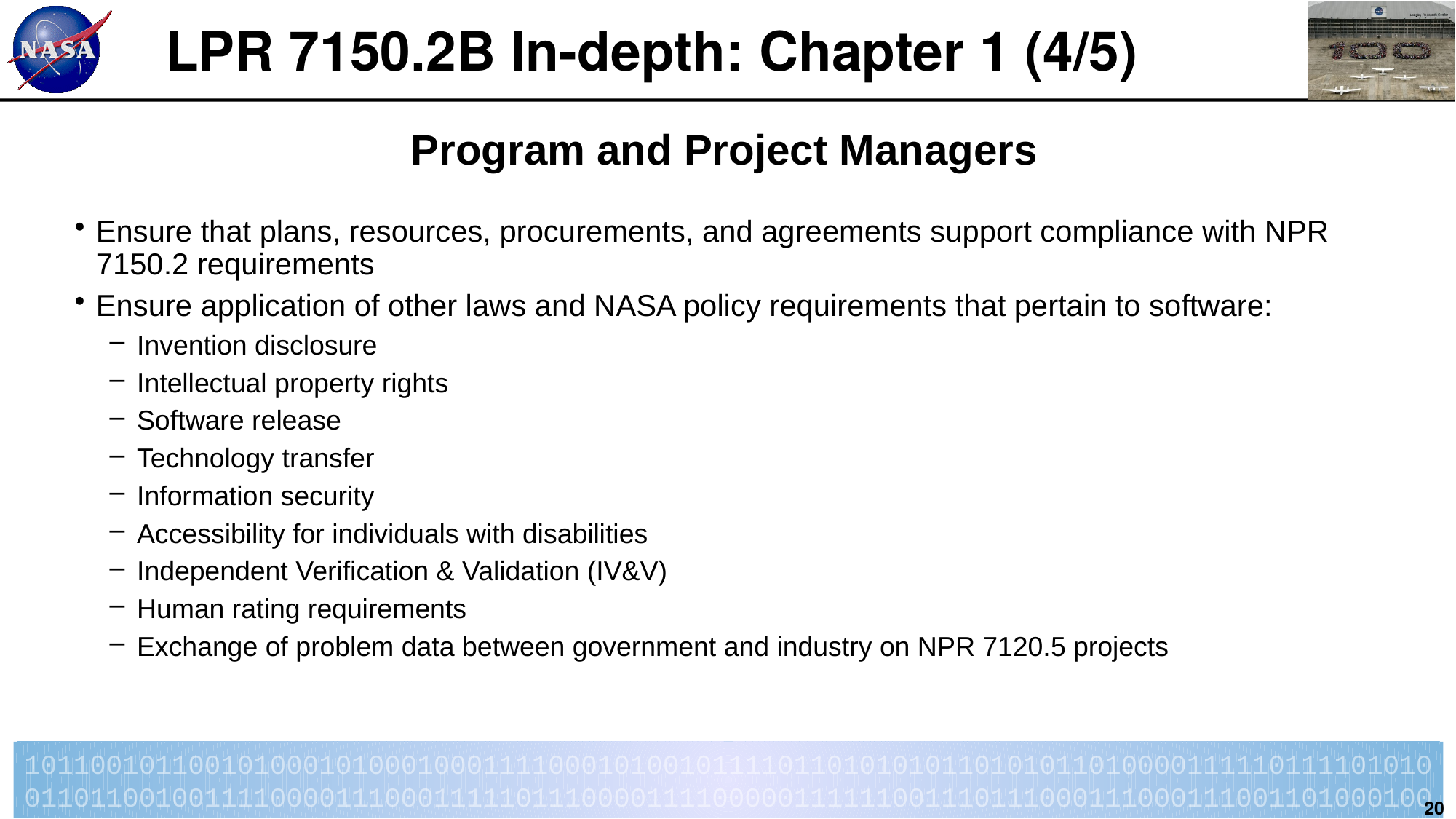

# LPR 7150.2B In-depth: Chapter 1 (4/5)
Program and Project Managers
Ensure that plans, resources, procurements, and agreements support compliance with NPR 7150.2 requirements
Ensure application of other laws and NASA policy requirements that pertain to software:
Invention disclosure
Intellectual property rights
Software release
Technology transfer
Information security
Accessibility for individuals with disabilities
Independent Verification & Validation (IV&V)
Human rating requirements
Exchange of problem data between government and industry on NPR 7120.5 projects